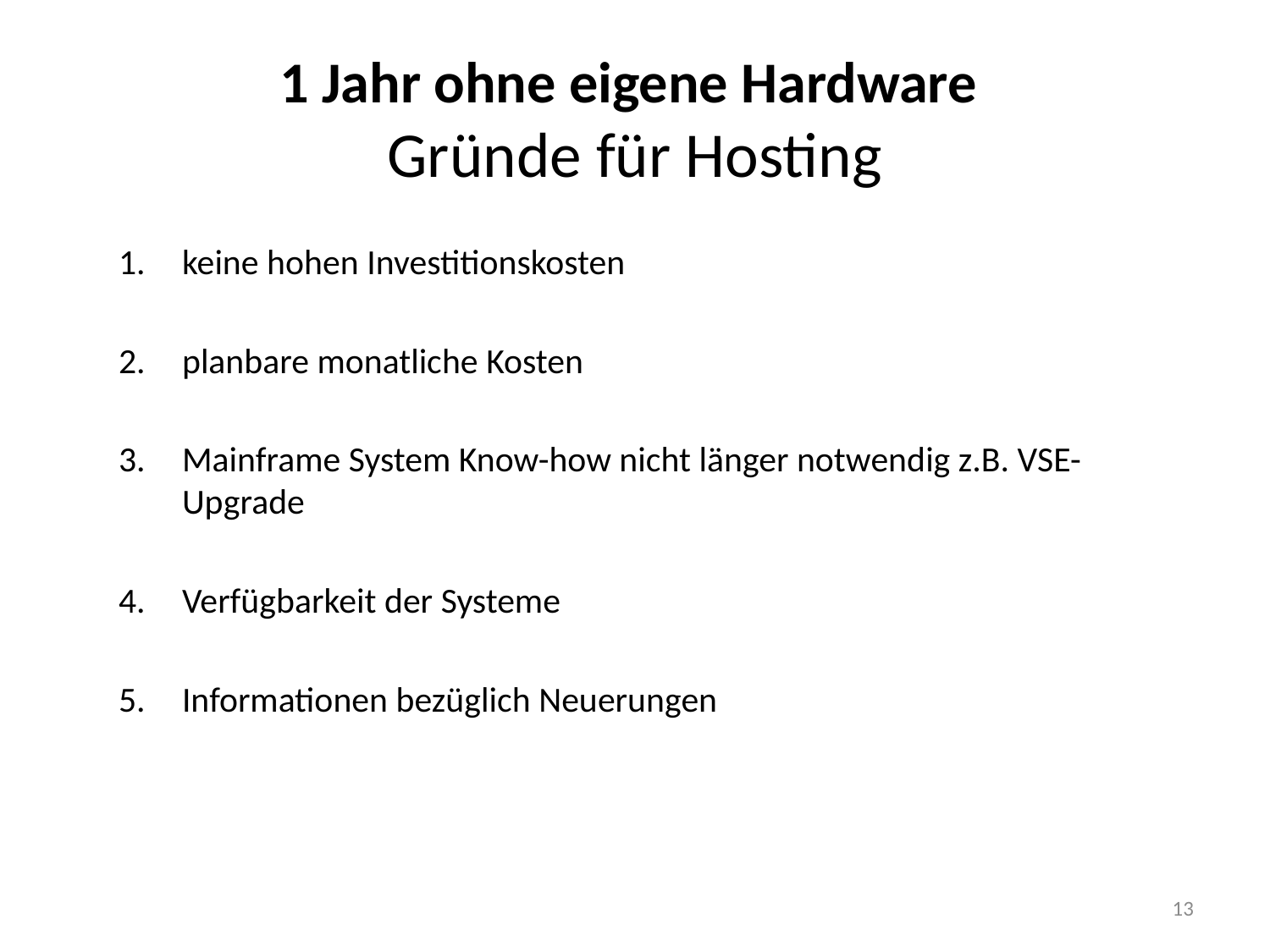

1 Jahr ohne eigene Hardware
Gründe für Hosting
keine hohen Investitionskosten

planbare monatliche Kosten

Mainframe System Know-how nicht länger notwendig z.B. VSE-Upgrade

Verfügbarkeit der Systeme

Informationen bezüglich Neuerungen

13